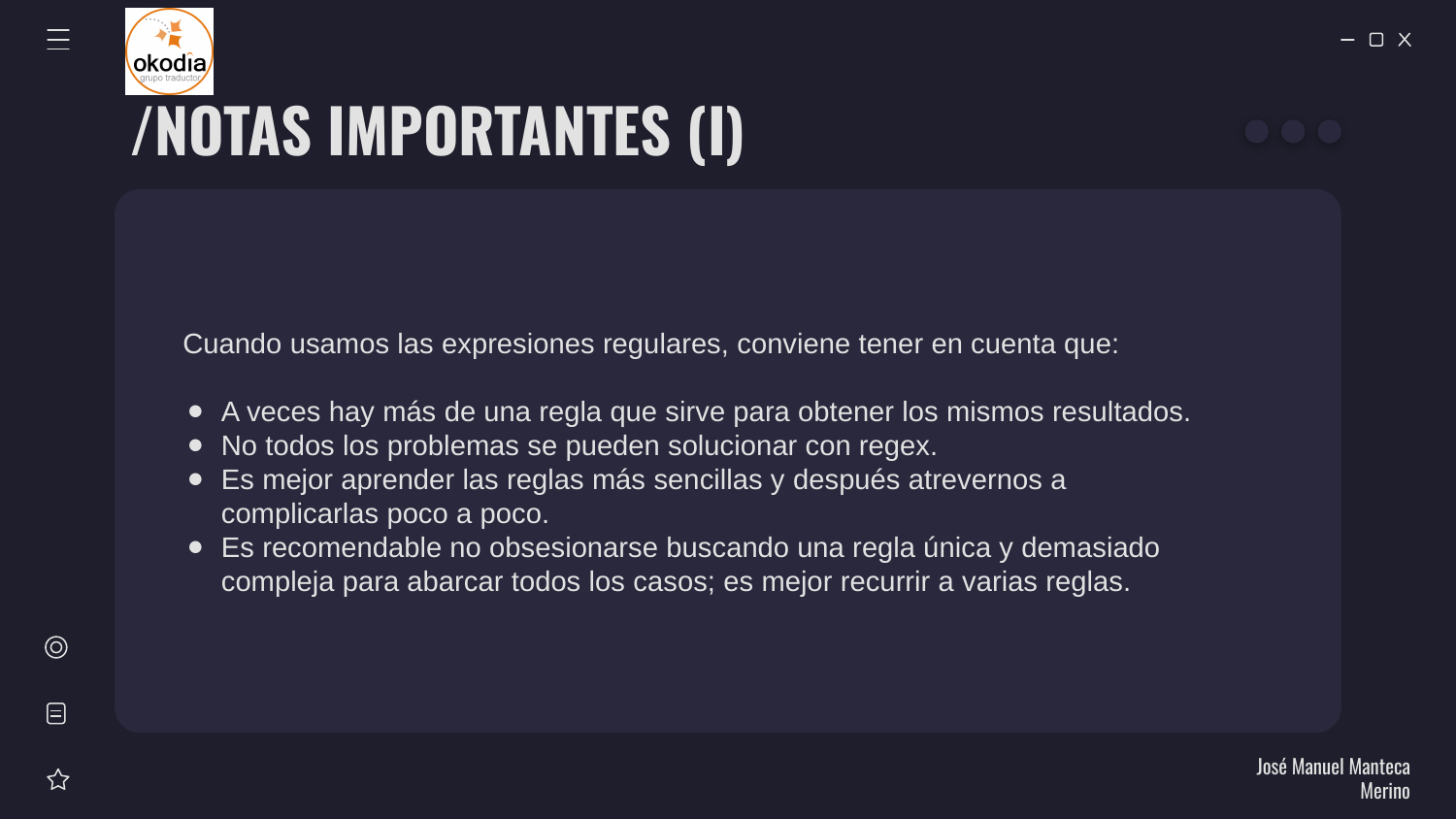

# /NOTAS IMPORTANTES (I)

Cuando usamos las expresiones regulares, conviene tener en cuenta que:
A veces hay más de una regla que sirve para obtener los mismos resultados.
No todos los problemas se pueden solucionar con regex.
Es mejor aprender las reglas más sencillas y después atrevernos a complicarlas poco a poco.
Es recomendable no obsesionarse buscando una regla única y demasiado compleja para abarcar todos los casos; es mejor recurrir a varias reglas.

José Manuel Manteca Merino